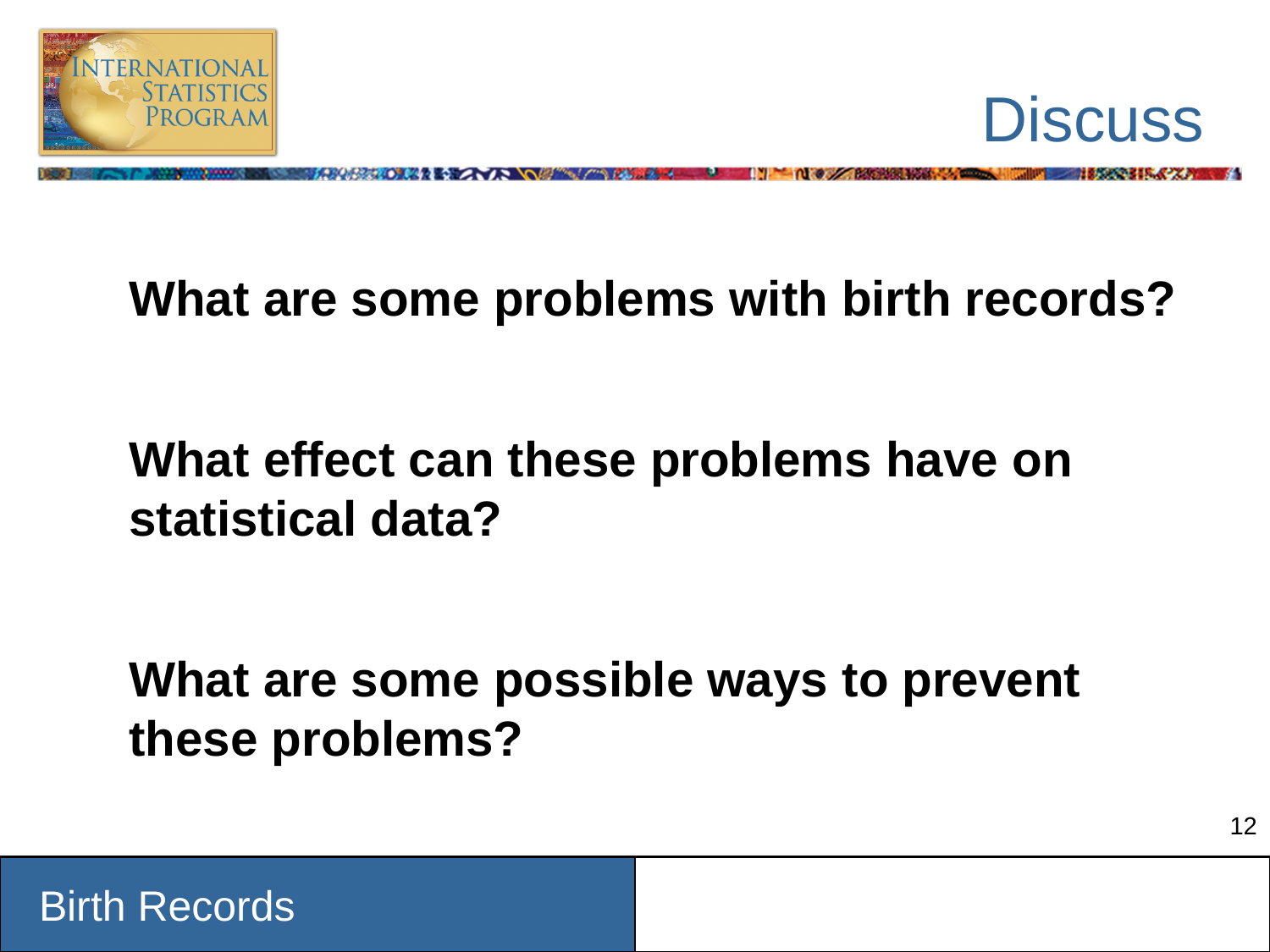

# Discuss

What are some problems with birth records?

What effect can these problems have on  statistical data?

What are some possible ways to prevent these problems?